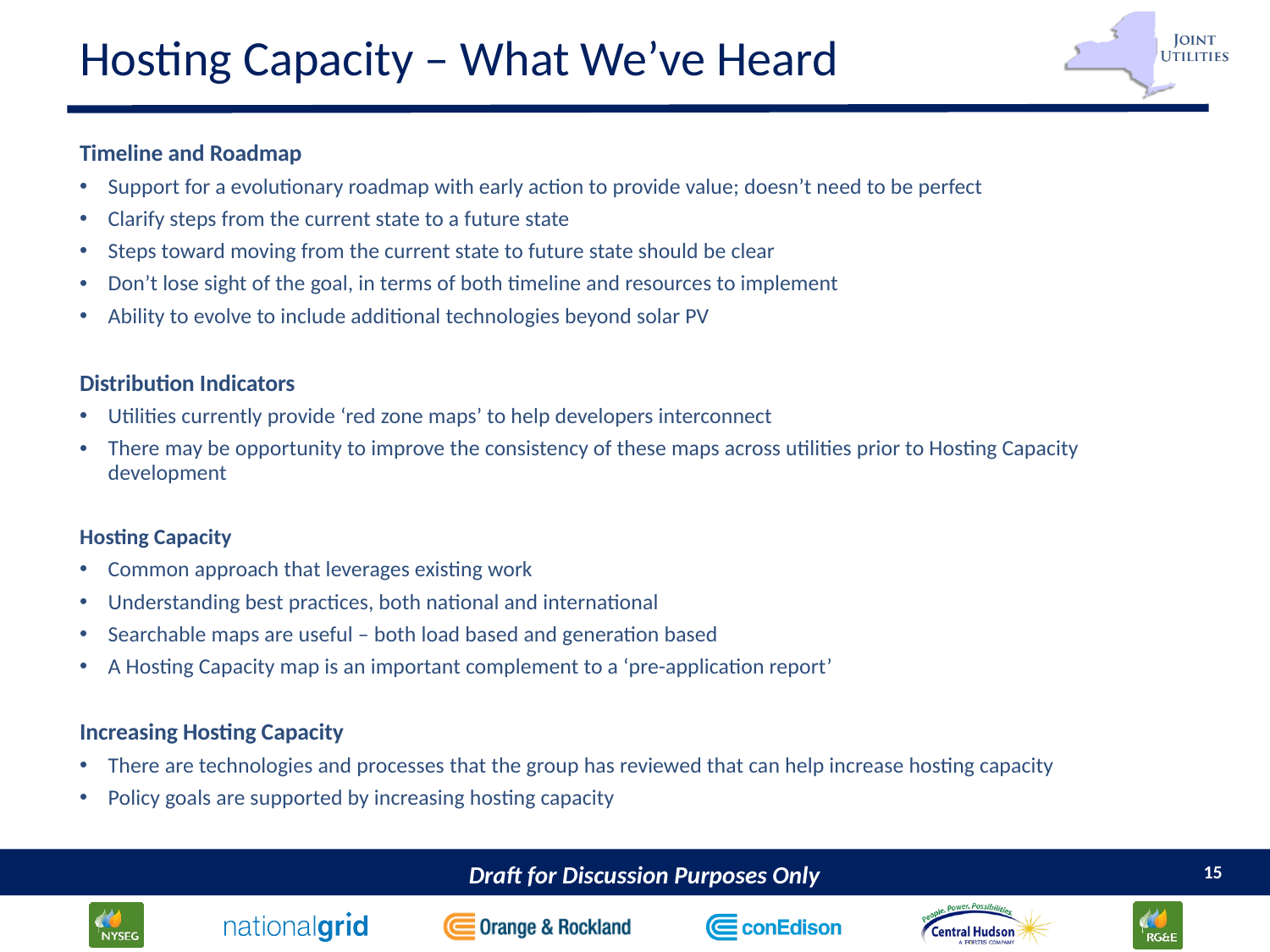

# Hosting Capacity – What We’ve Heard
Timeline and Roadmap
Support for a evolutionary roadmap with early action to provide value; doesn’t need to be perfect
Clarify steps from the current state to a future state
Steps toward moving from the current state to future state should be clear
Don’t lose sight of the goal, in terms of both timeline and resources to implement
Ability to evolve to include additional technologies beyond solar PV

Distribution Indicators
Utilities currently provide ‘red zone maps’ to help developers interconnect
There may be opportunity to improve the consistency of these maps across utilities prior to Hosting Capacity development

Hosting Capacity
Common approach that leverages existing work
Understanding best practices, both national and international
Searchable maps are useful – both load based and generation based
A Hosting Capacity map is an important complement to a ‘pre-application report’

Increasing Hosting Capacity
There are technologies and processes that the group has reviewed that can help increase hosting capacity
Policy goals are supported by increasing hosting capacity